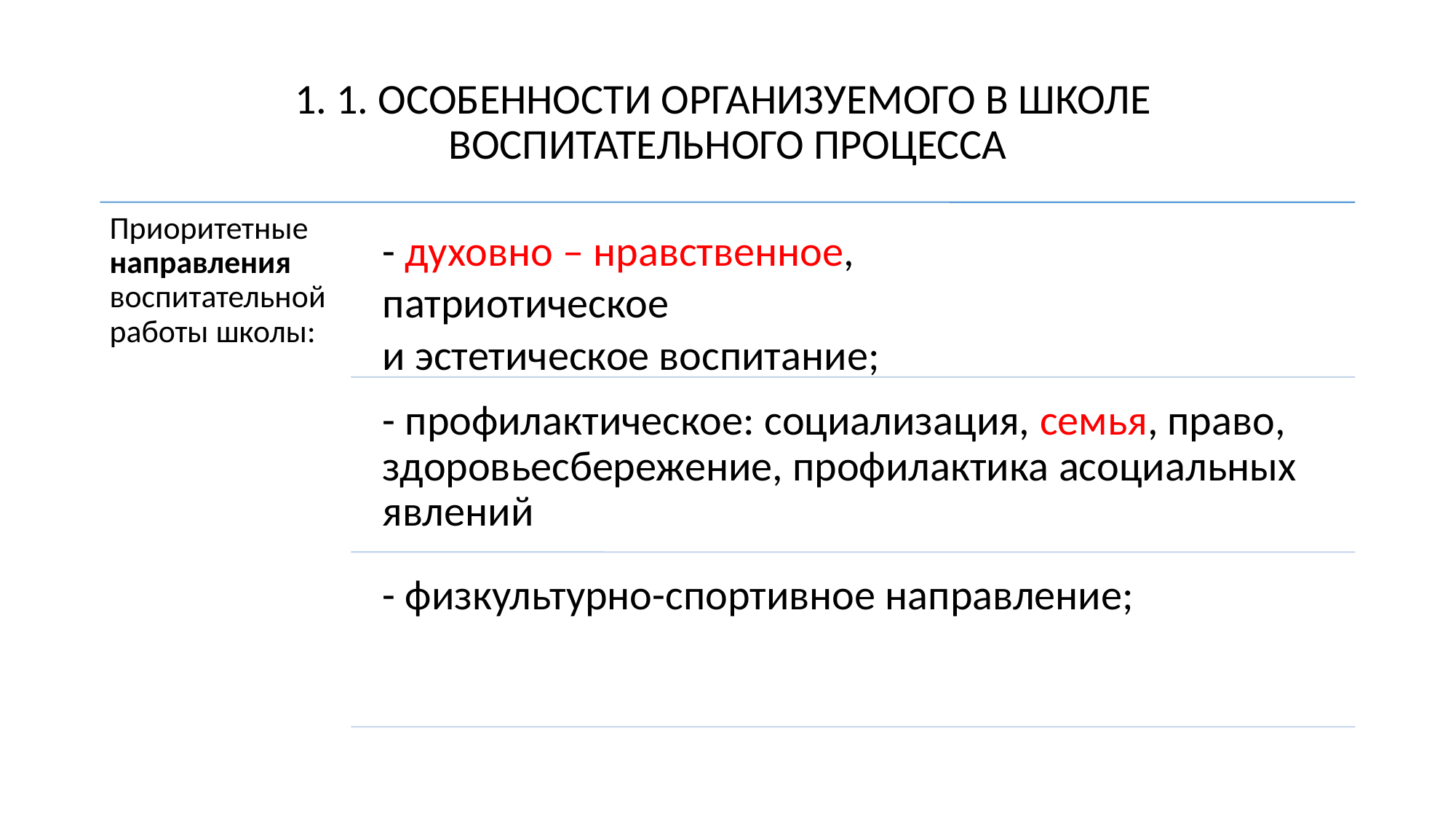

# 1. 1. ОСОБЕННОСТИ ОРГАНИЗУЕМОГО В ШКОЛЕ ВОСПИТАТЕЛЬНОГО ПРОЦЕССА
Приоритетные направления воспитательной работы школы:
- духовно – нравственное,
патриотическое
и эстетическое воспитание;
- профилактическое: социализация, семья, право, здоровьесбережение, профилактика асоциальных явлений
- физкультурно-спортивное направление;